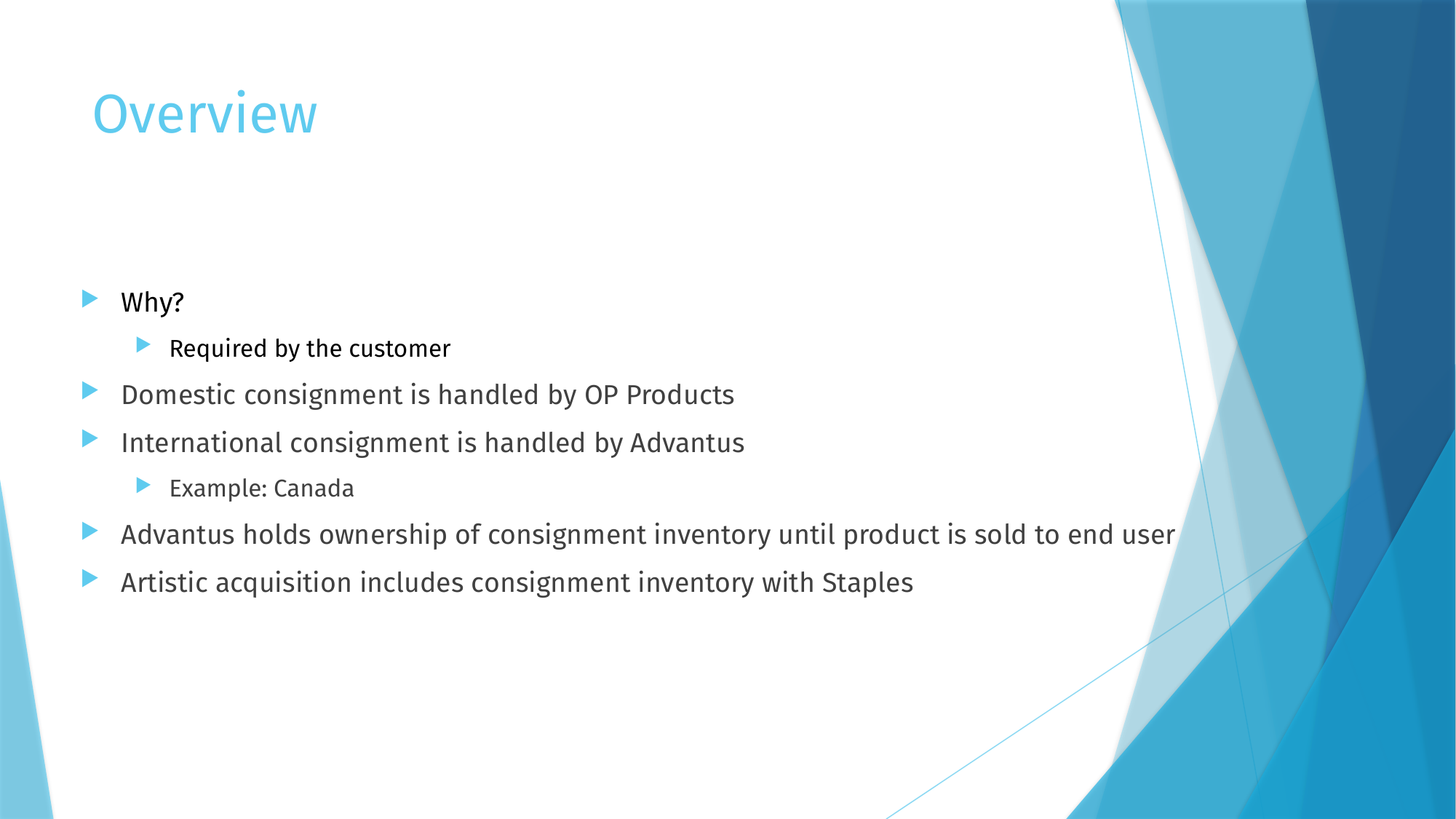

# Overview
Why?
Required by the customer
Domestic consignment is handled by OP Products
International consignment is handled by Advantus
Example: Canada
Advantus holds ownership of consignment inventory until product is sold to end user
Artistic acquisition includes consignment inventory with Staples